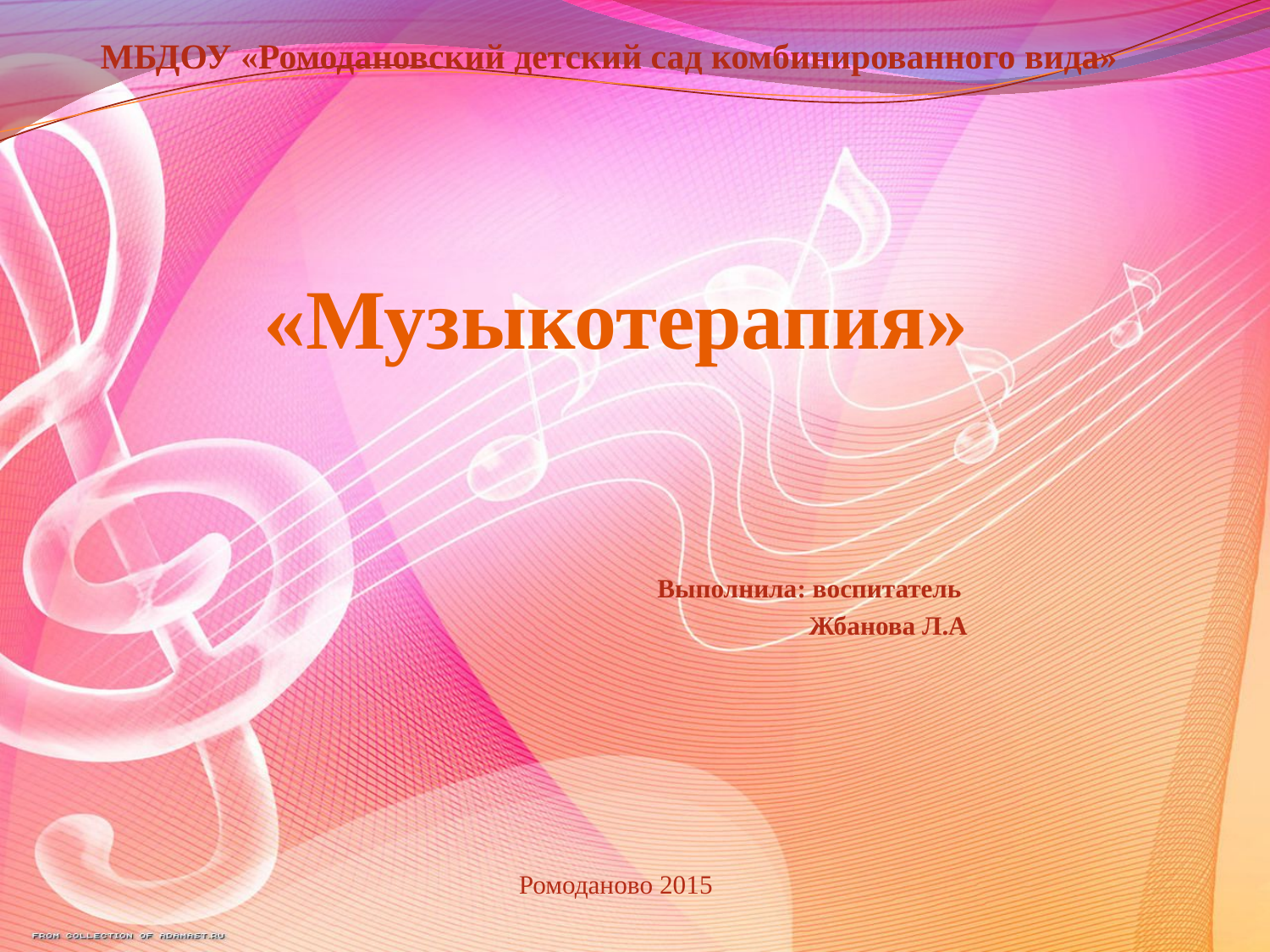

# МБДОУ «Ромодановский детский сад комбинированного вида»

«Музыкотерапия»

                                                           Выполнила: воспитатель
                                                                                   Жбанова Л.А

Ромоданово 2015